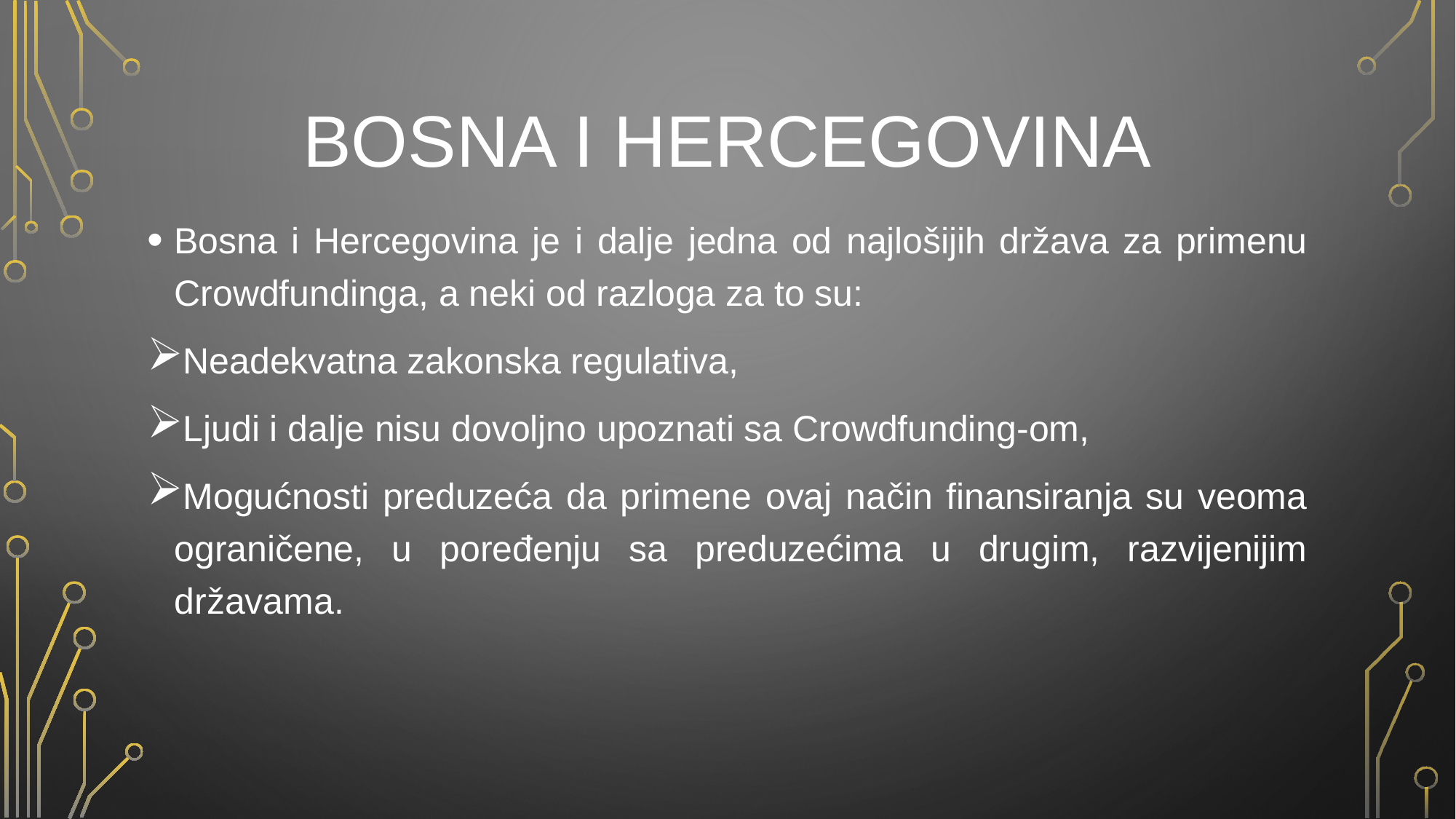

# BOSNA I HERCEGOVINA
Bosna i Hercegovina je i dalje jedna od najlošijih država za primenu Crowdfundinga, a neki od razloga za to su:
Neadekvatna zakonska regulativa,
Ljudi i dalje nisu dovoljno upoznati sa Crowdfunding-om,
Mogućnosti preduzeća da primene ovaj način finansiranja su veoma ograničene, u poređenju sa preduzećima u drugim, razvijenijim državama.